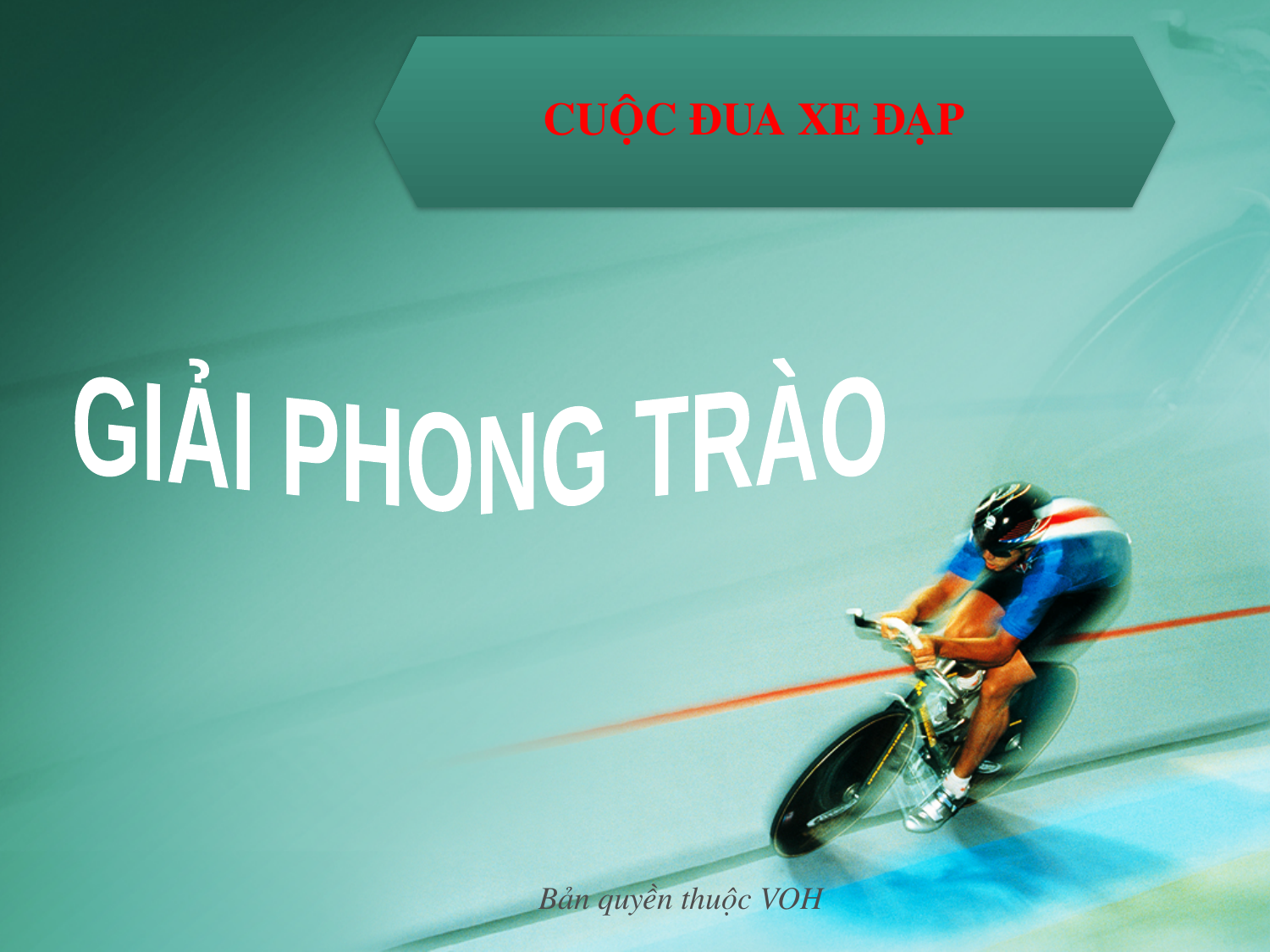

CUỘC ĐUA XE ĐẠP
#
GIẢI PHONG TRÀO
Bản quyền thuộc VOH